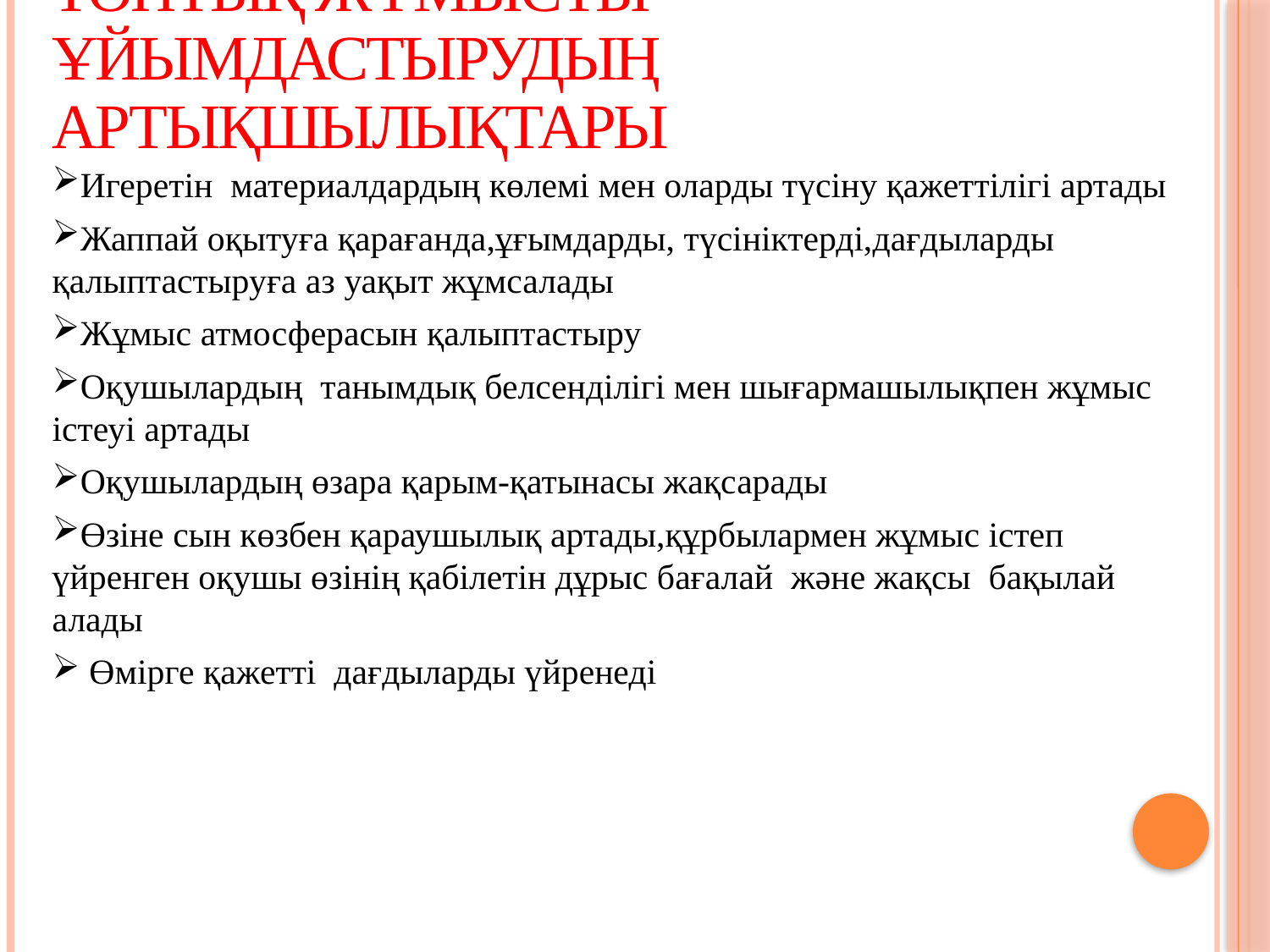

# Топтық жүмысты ұйымдастырудың  артықшылықтары
Игеретін  материалдардың көлемі мен оларды түсіну қажеттілігі артады
Жаппай оқытуға қарағанда,ұғымдарды, түсініктерді,дағдыларды қалыптастыруға аз уақыт жұмсалады
Жұмыс атмосферасын қалыптастыру
Оқушылардың  танымдық белсенділігі мен шығармашылықпен жұмыс істеуі артады
Оқушылардың өзара қарым-қатынасы жақсарады
Өзіне сын көзбен қараушылық артады,құрбылармен жұмыс істеп үйренген оқушы өзінің қабілетін дұрыс бағалай  және жақсы  бақылай алады
 Өмірге қажетті  дағдыларды үйренеді